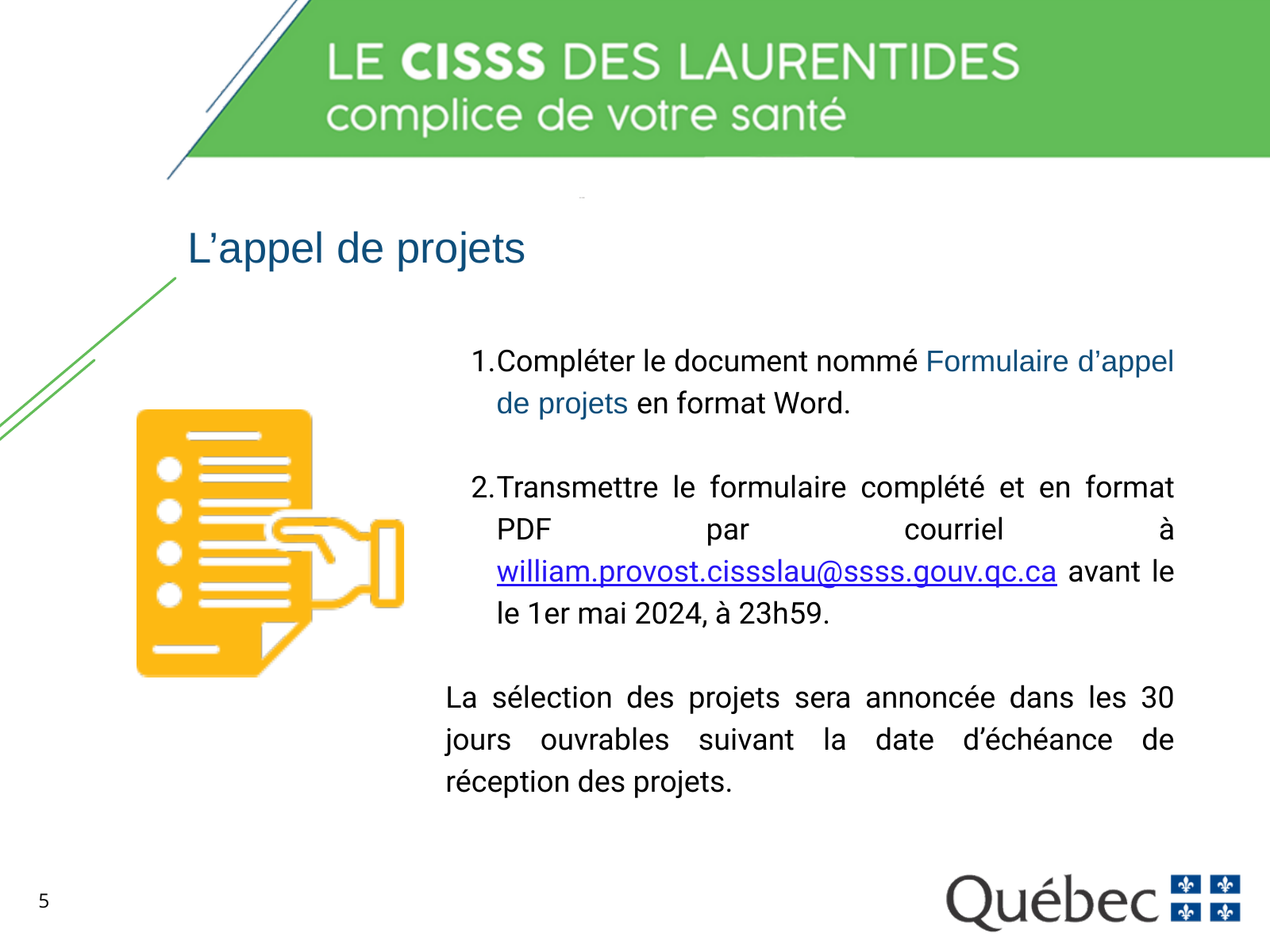

L’appel de projets

Compléter le document nommé Formulaire d’appel de projets en format Word.

Transmettre le formulaire complété et en format PDF par courriel à william.provost.cissslau@ssss.gouv.qc.ca avant le le 1er mai 2024, à 23h59.

La sélection des projets sera annoncée dans les 30 jours ouvrables suivant la date d’échéance de réception des projets.

5